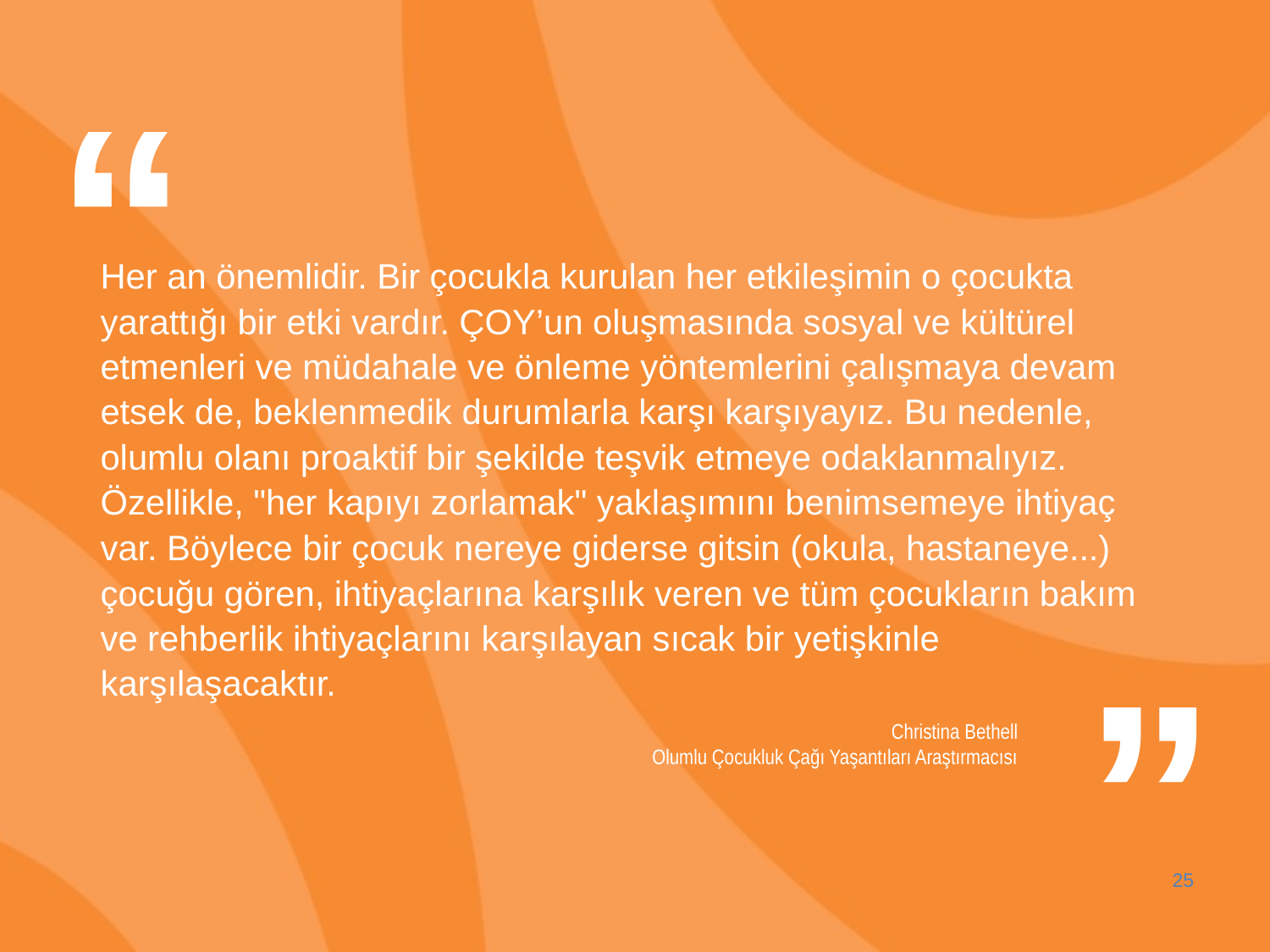

“
# Her an önemlidir. Bir çocukla kurulan her etkileşimin o çocukta yarattığı bir etki vardır. ÇOY’un oluşmasında sosyal ve kültürel etmenleri ve müdahale ve önleme yöntemlerini çalışmaya devam etsek de, beklenmedik durumlarla karşı karşıyayız. Bu nedenle, olumlu olanı proaktif bir şekilde teşvik etmeye odaklanmalıyız. Özellikle, "her kapıyı zorlamak" yaklaşımını benimsemeye ihtiyaç var. Böylece bir çocuk nereye giderse gitsin (okula, hastaneye...) çocuğu gören, ihtiyaçlarına karşılık veren ve tüm çocukların bakım ve rehberlik ihtiyaçlarını karşılayan sıcak bir yetişkinle karşılaşacaktır.
”
Christina Bethell
Olumlu Çocukluk Çağı Yaşantıları Araştırmacısı
25